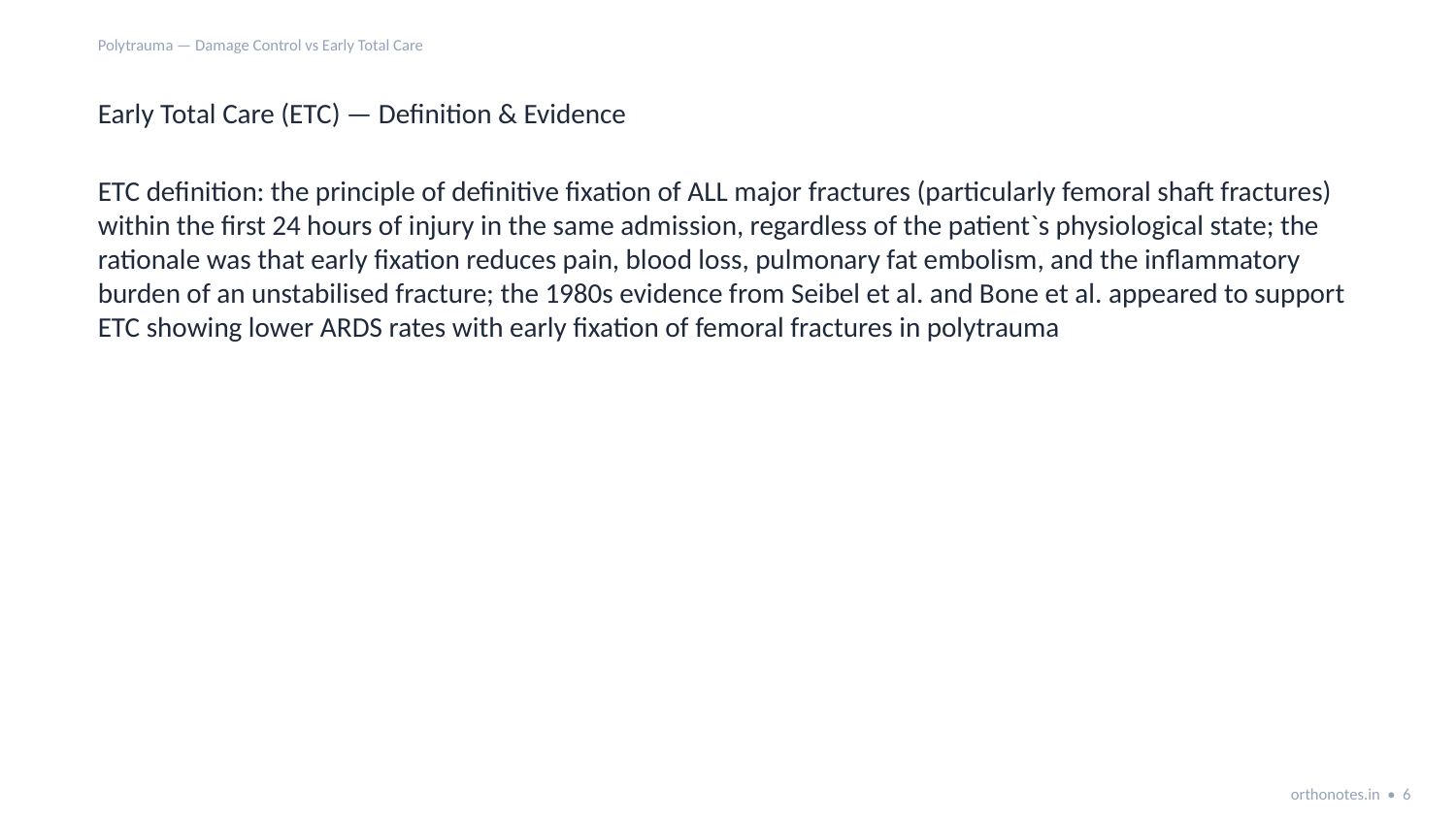

Polytrauma — Damage Control vs Early Total Care
Early Total Care (ETC) — Definition & Evidence
ETC definition: the principle of definitive fixation of ALL major fractures (particularly femoral shaft fractures) within the first 24 hours of injury in the same admission, regardless of the patient`s physiological state; the rationale was that early fixation reduces pain, blood loss, pulmonary fat embolism, and the inflammatory burden of an unstabilised fracture; the 1980s evidence from Seibel et al. and Bone et al. appeared to support ETC showing lower ARDS rates with early fixation of femoral fractures in polytrauma
orthonotes.in  •  6